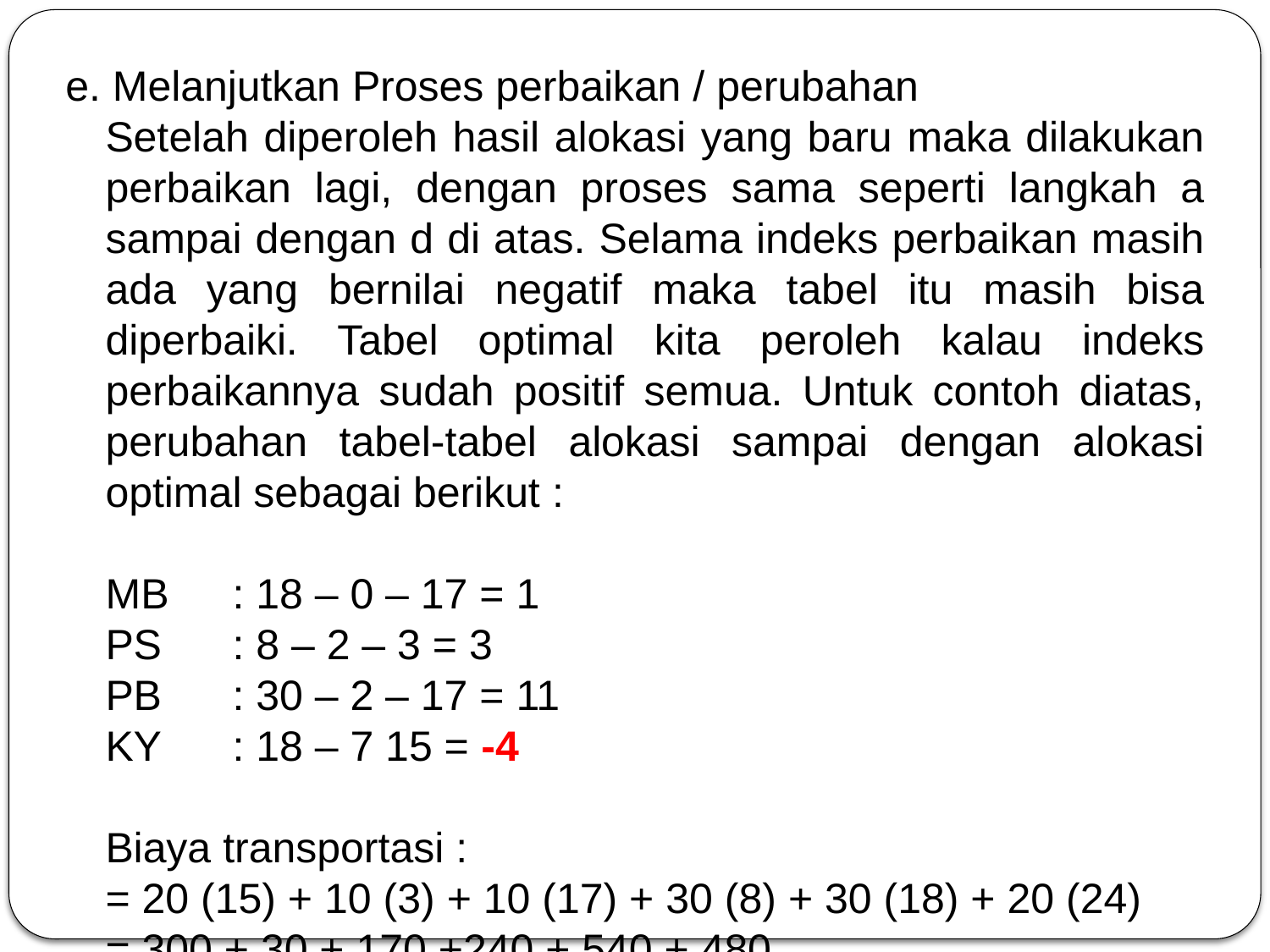

e. Melanjutkan Proses perbaikan / perubahan
Setelah diperoleh hasil alokasi yang baru maka dilakukan perbaikan lagi, dengan proses sama seperti langkah a sampai dengan d di atas. Selama indeks perbaikan masih ada yang bernilai negatif maka tabel itu masih bisa diperbaiki. Tabel optimal kita peroleh kalau indeks perbaikannya sudah positif semua. Untuk contoh diatas, perubahan tabel-tabel alokasi sampai dengan alokasi optimal sebagai berikut :

MB	: 18 – 0 – 17 = 1
PS	: 8 – 2 – 3 = 3
PB	: 30 – 2 – 17 = 11
KY	: 18 – 7 15 = -4

Biaya transportasi :
= 20 (15) + 10 (3) + 10 (17) + 30 (8) + 30 (18) + 20 (24)
= 300 + 30 + 170 +240 + 540 + 480
= 1760